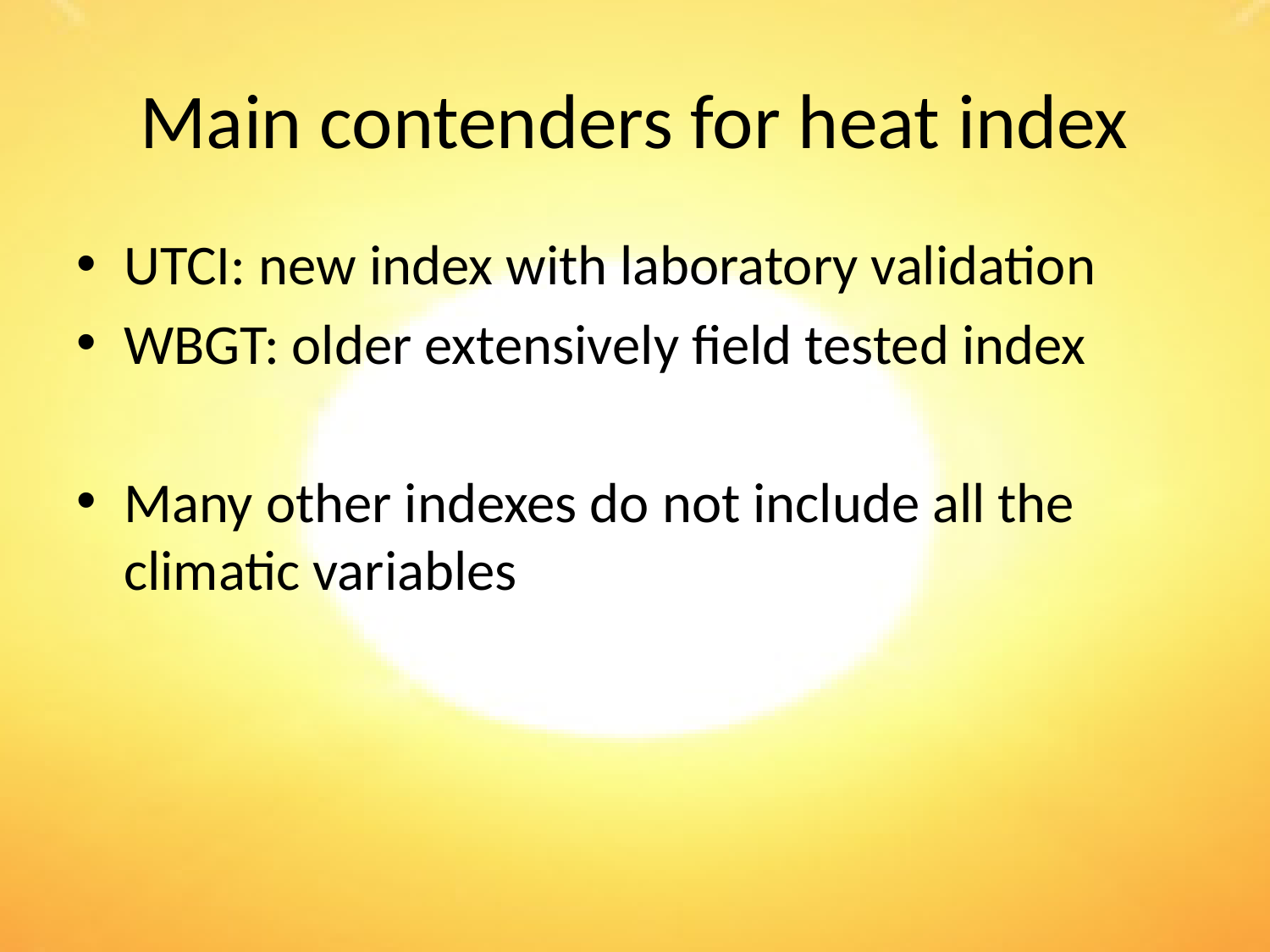

# Main contenders for heat index
UTCI: new index with laboratory validation
WBGT: older extensively field tested index

Many other indexes do not include all the climatic variables